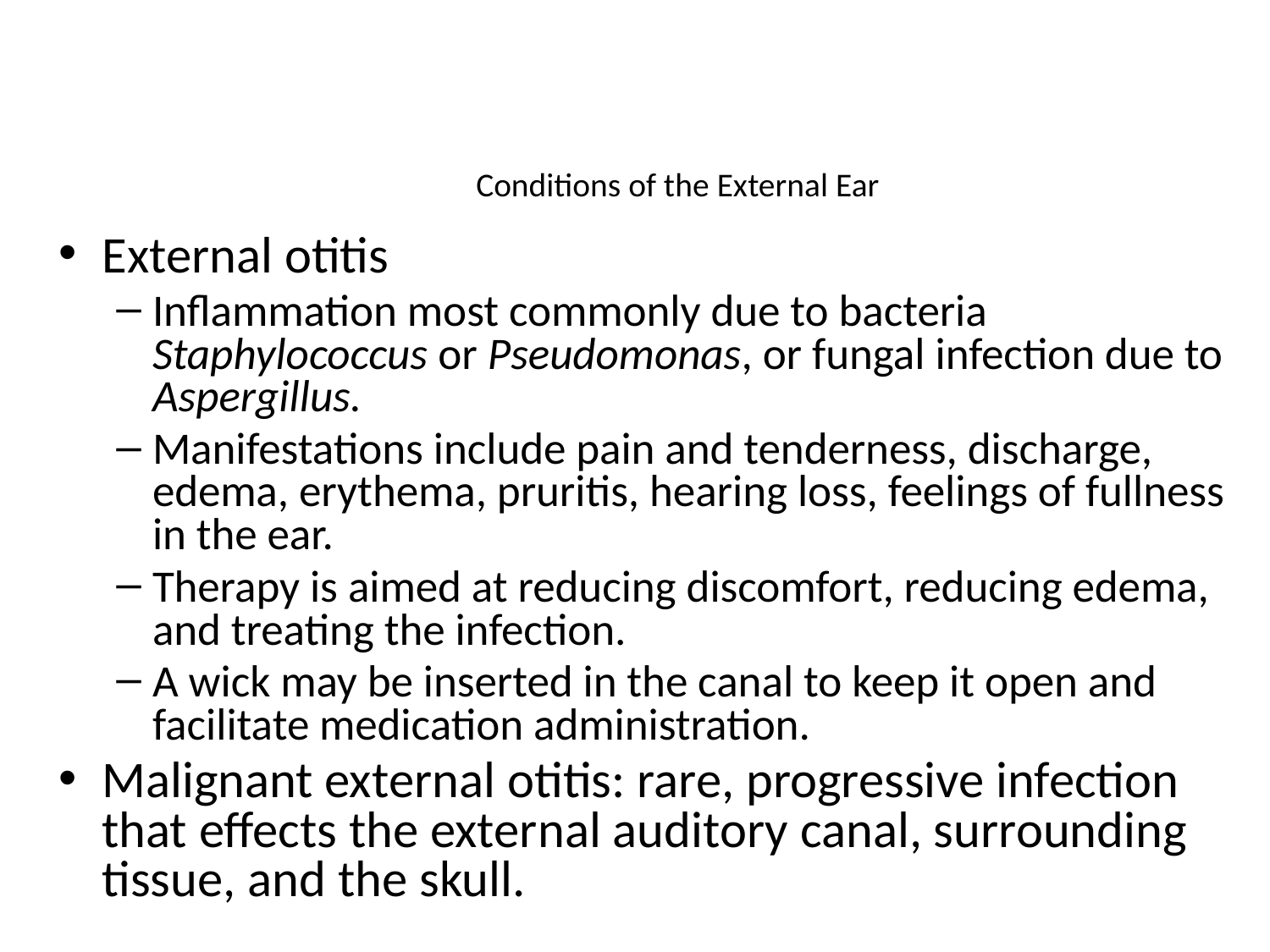

# Conditions of the External Ear
External otitis
Inflammation most commonly due to bacteria Staphylococcus or Pseudomonas, or fungal infection due to Aspergillus.
Manifestations include pain and tenderness, discharge, edema, erythema, pruritis, hearing loss, feelings of fullness in the ear.
Therapy is aimed at reducing discomfort, reducing edema, and treating the infection.
A wick may be inserted in the canal to keep it open and facilitate medication administration.
Malignant external otitis: rare, progressive infection that effects the external auditory canal, surrounding tissue, and the skull.